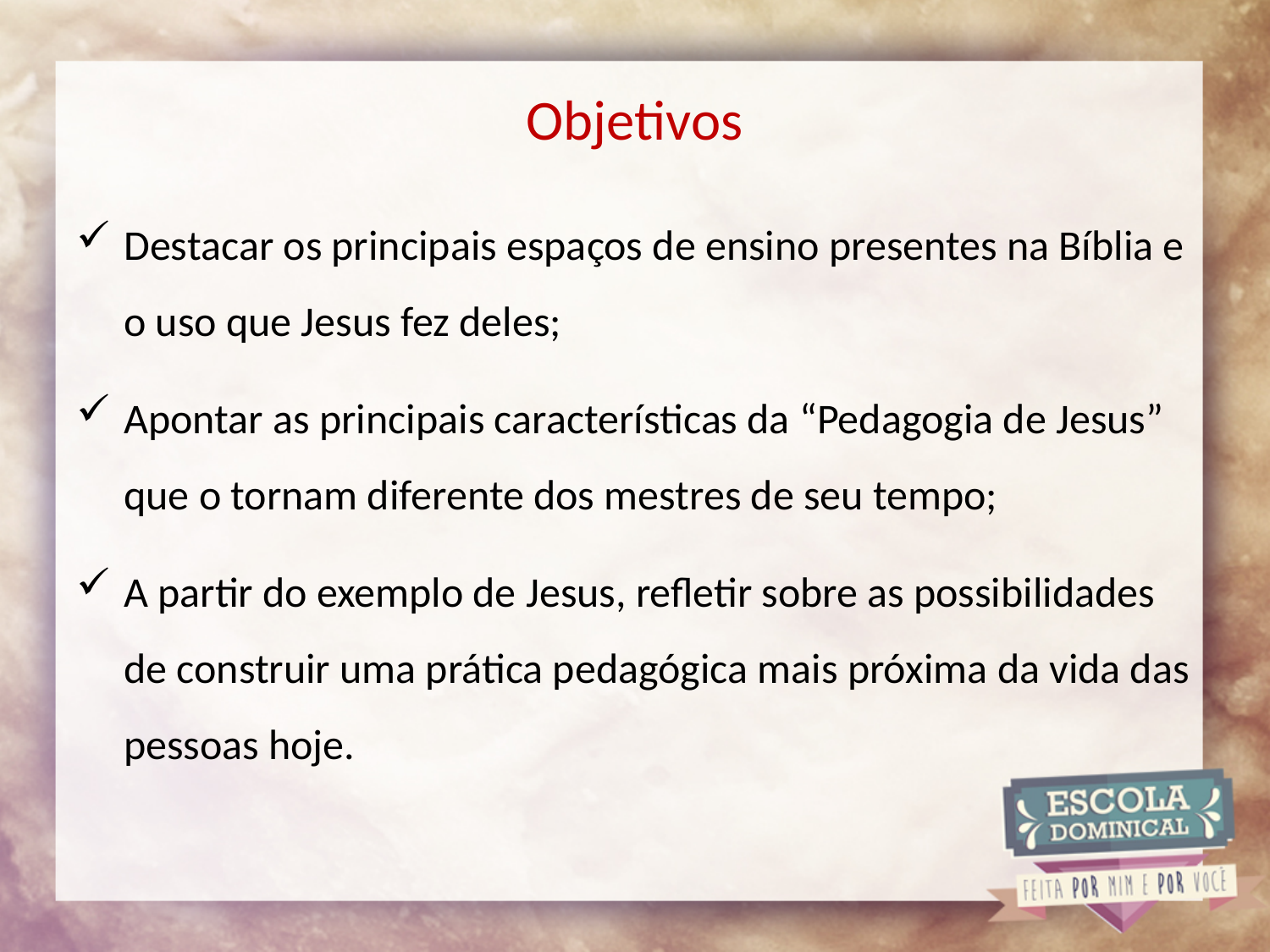

# Objetivos
Destacar os principais espaços de ensino presentes na Bíblia e o uso que Jesus fez deles;
Apontar as principais características da “Pedagogia de Jesus” que o tornam diferente dos mestres de seu tempo;
A partir do exemplo de Jesus, refletir sobre as possibilidades de construir uma prática pedagógica mais próxima da vida das pessoas hoje.